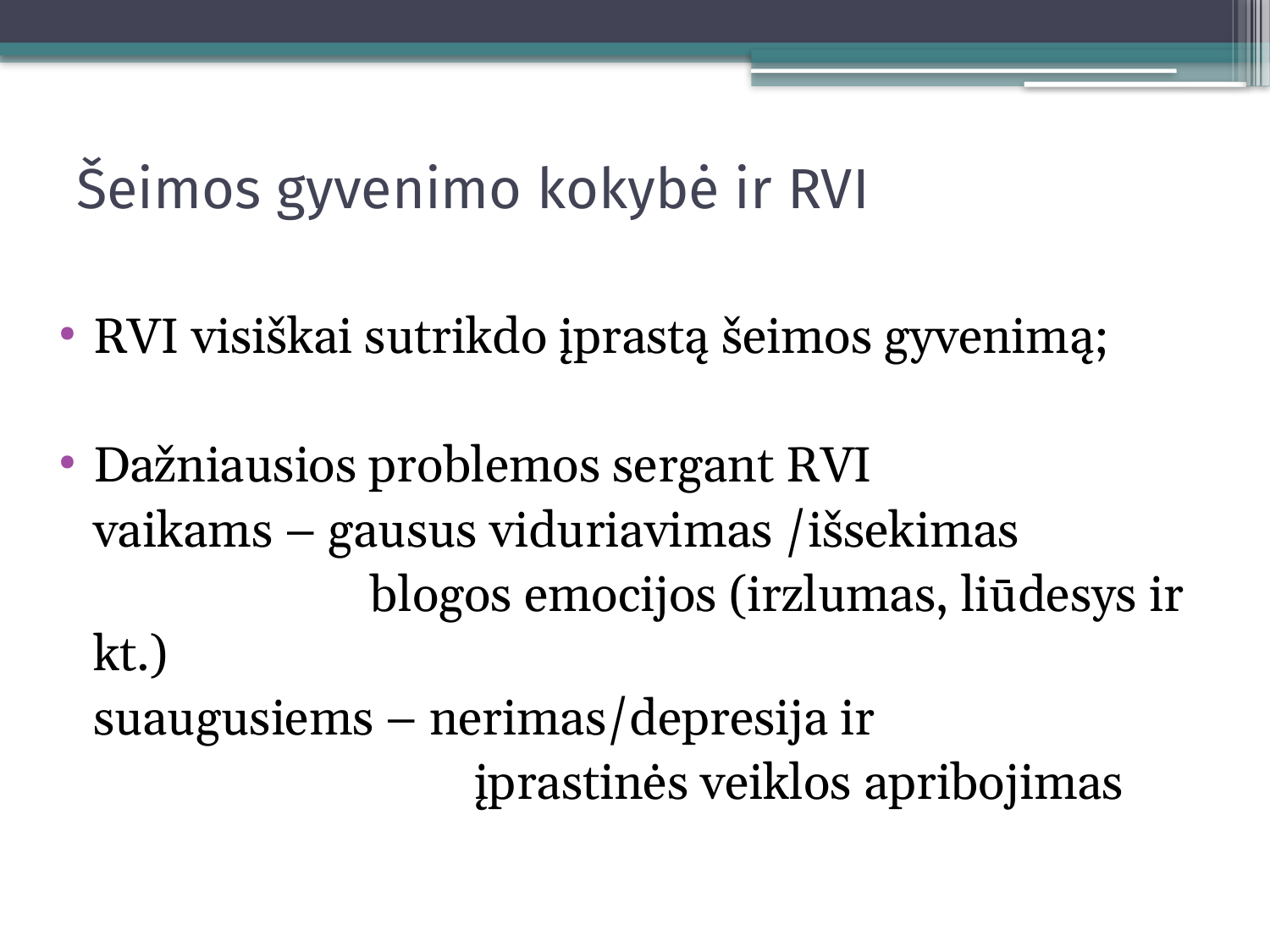

# Šeimos gyvenimo kokybė ir RVI
RVI visiškai sutrikdo įprastą šeimos gyvenimą;

Dažniausios problemos sergant RVI
	vaikams – gausus viduriavimas /išsekimas
			  blogos emocijos (irzlumas, liūdesys ir kt.)
	suaugusiems – nerimas/depresija ir
				įprastinės veiklos apribojimas